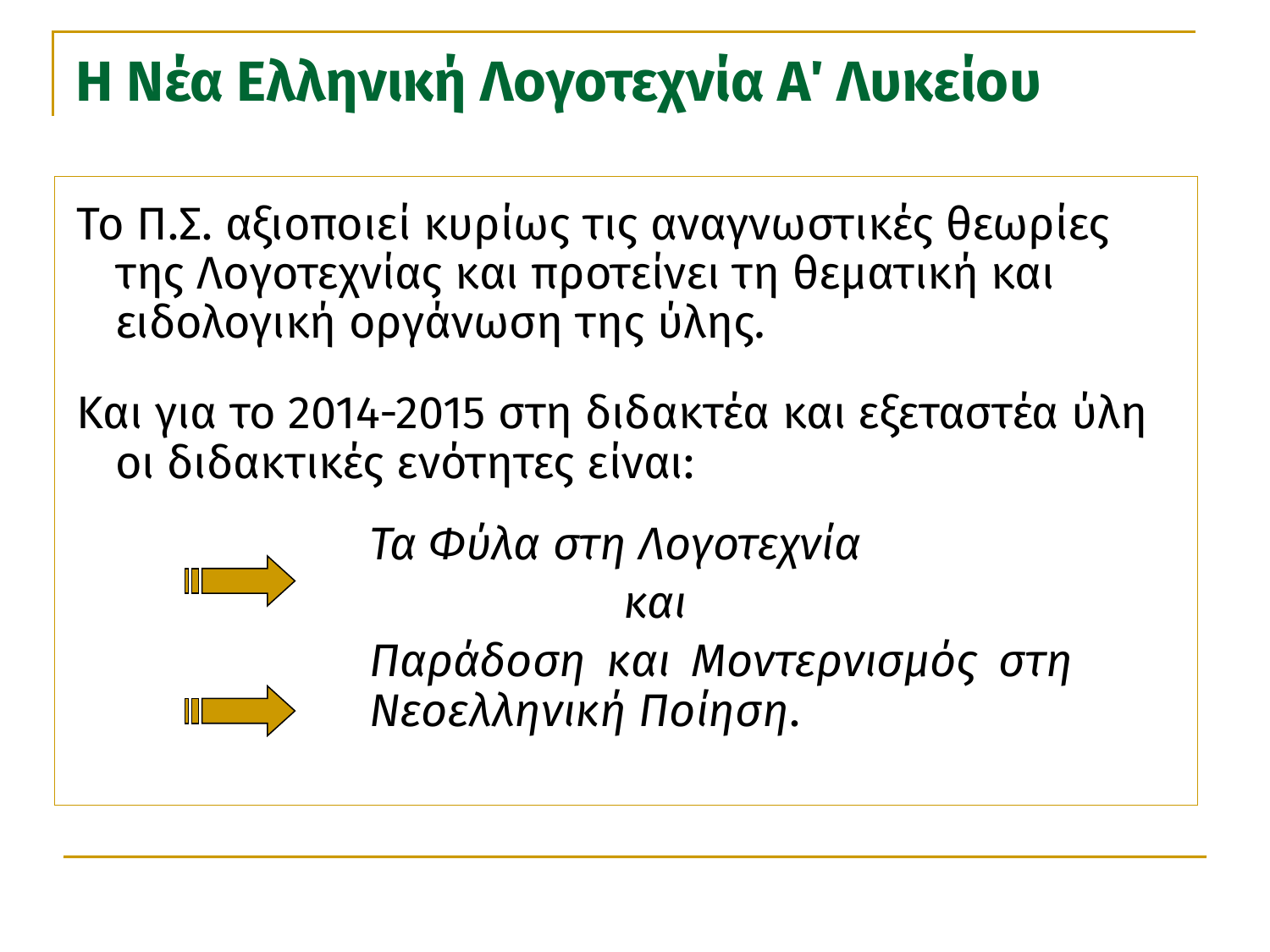

Η Νέα Ελληνική Λογοτεχνία Α΄ Λυκείου

Το Π.Σ. αξιοποιεί κυρίως τις αναγνωστικές θεωρίες της Λογοτεχνίας και προτείνει τη θεματική και ειδολογική οργάνωση της ύλης.

Και για το 2014-2015 στη διδακτέα και εξεταστέα ύλη οι διδακτικές ενότητες είναι:

			Τα Φύλα στη Λογοτεχνία
					και
			Παράδοση και Μοντερνισμός στη   			Νεοελληνική Ποίηση.